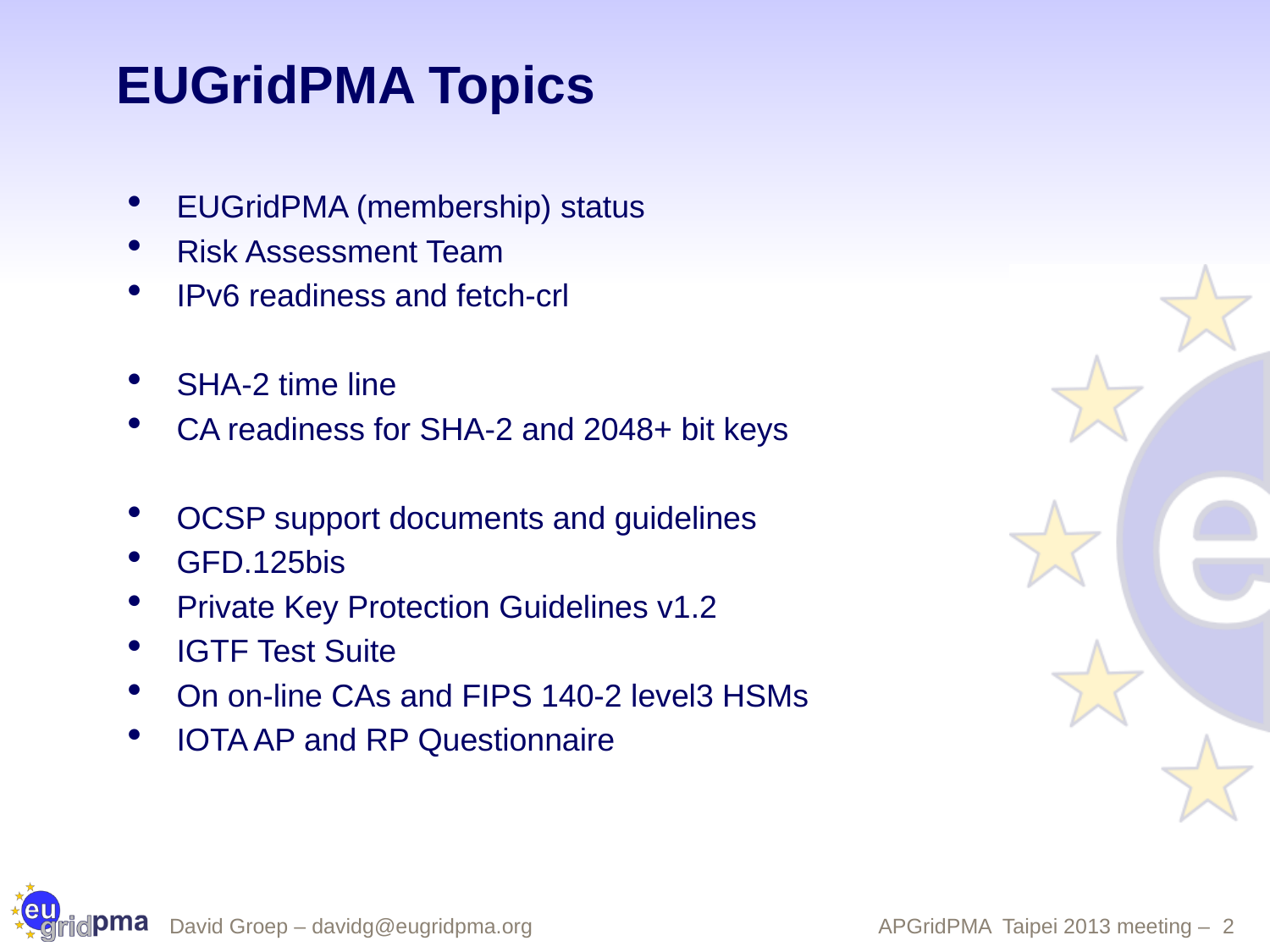

# EUGridPMA Topics
EUGridPMA (membership) status
Risk Assessment Team
IPv6 readiness and fetch-crl

SHA-2 time line
CA readiness for SHA-2 and 2048+ bit keys

OCSP support documents and guidelines
GFD.125bis
Private Key Protection Guidelines v1.2
IGTF Test Suite
On on-line CAs and FIPS 140-2 level3 HSMs
IOTA AP and RP Questionnaire